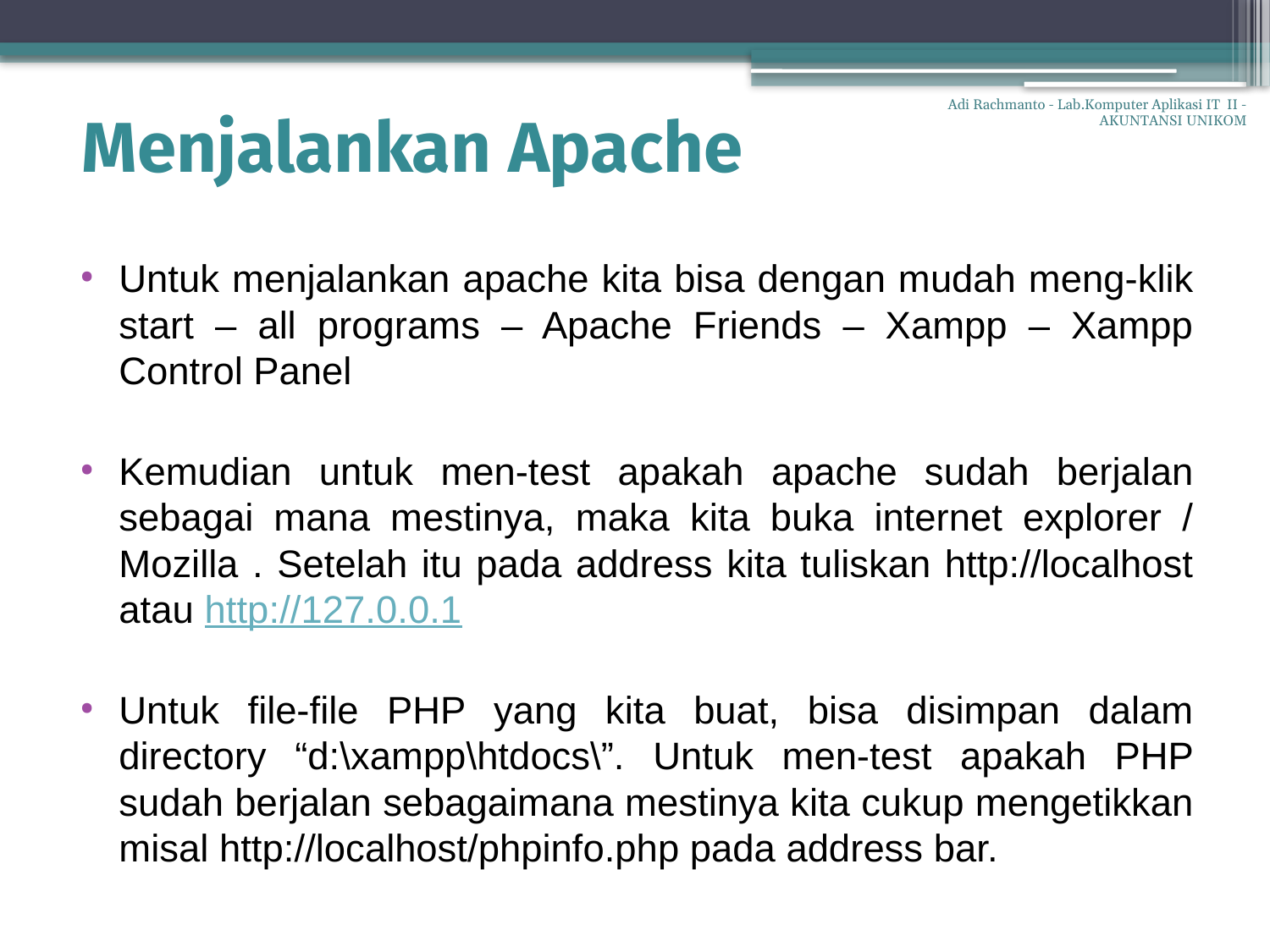

Adi Rachmanto - Lab.Komputer Aplikasi IT  II - AKUNTANSI UNIKOM
# Menjalankan Apache
Untuk menjalankan apache kita bisa dengan mudah meng-klik start – all programs – Apache Friends – Xampp – Xampp Control Panel

Kemudian untuk men-test apakah apache sudah berjalan sebagai mana mestinya, maka kita buka internet explorer / Mozilla . Setelah itu pada address kita tuliskan http://localhost atau http://127.0.0.1

Untuk file-file PHP yang kita buat, bisa disimpan dalam directory “d:\xampp\htdocs\”. Untuk men-test apakah PHP sudah berjalan sebagaimana mestinya kita cukup mengetikkan misal http://localhost/phpinfo.php pada address bar.